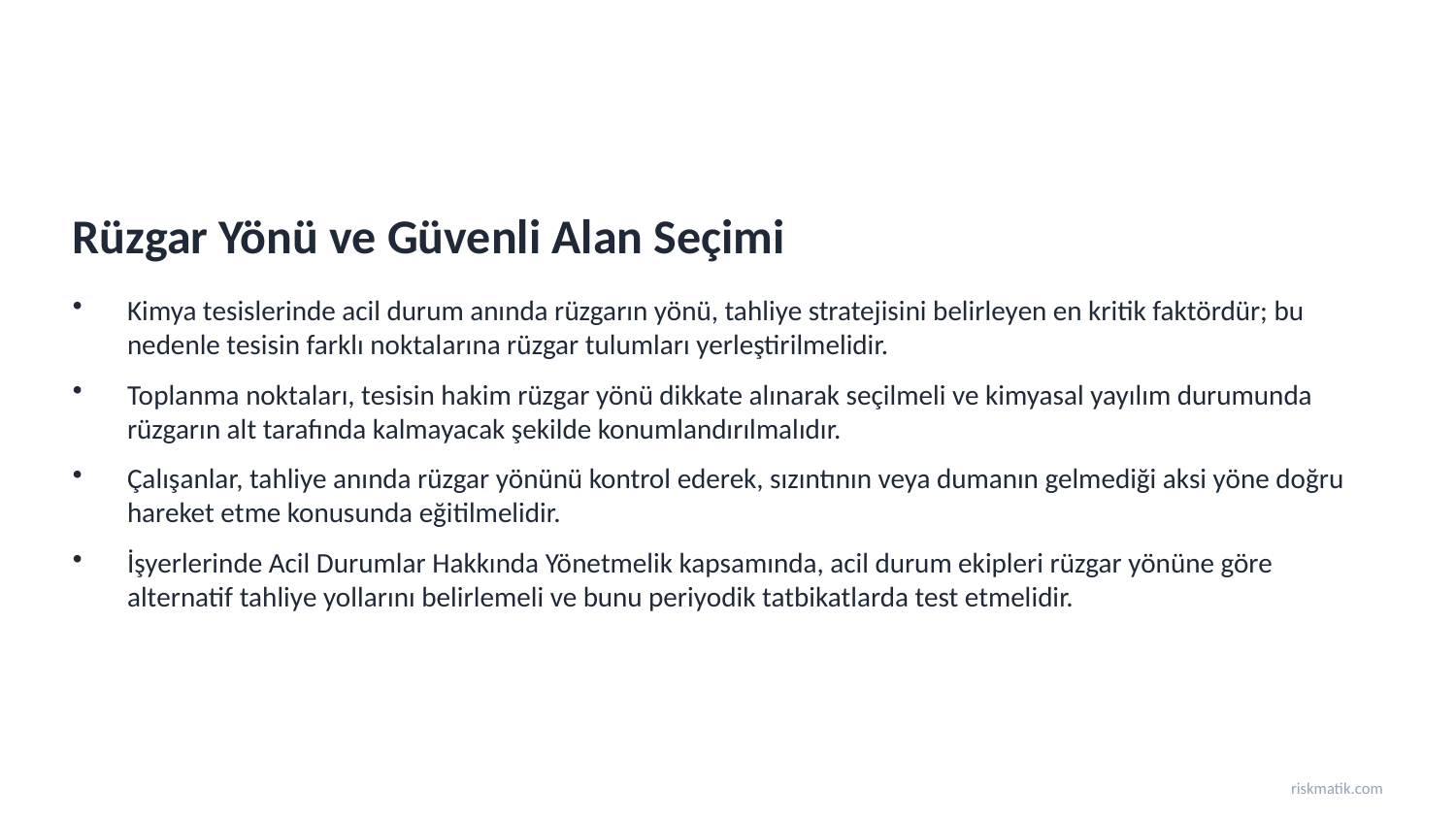

Rüzgar Yönü ve Güvenli Alan Seçimi
Kimya tesislerinde acil durum anında rüzgarın yönü, tahliye stratejisini belirleyen en kritik faktördür; bu nedenle tesisin farklı noktalarına rüzgar tulumları yerleştirilmelidir.
Toplanma noktaları, tesisin hakim rüzgar yönü dikkate alınarak seçilmeli ve kimyasal yayılım durumunda rüzgarın alt tarafında kalmayacak şekilde konumlandırılmalıdır.
Çalışanlar, tahliye anında rüzgar yönünü kontrol ederek, sızıntının veya dumanın gelmediği aksi yöne doğru hareket etme konusunda eğitilmelidir.
İşyerlerinde Acil Durumlar Hakkında Yönetmelik kapsamında, acil durum ekipleri rüzgar yönüne göre alternatif tahliye yollarını belirlemeli ve bunu periyodik tatbikatlarda test etmelidir.
riskmatik.com